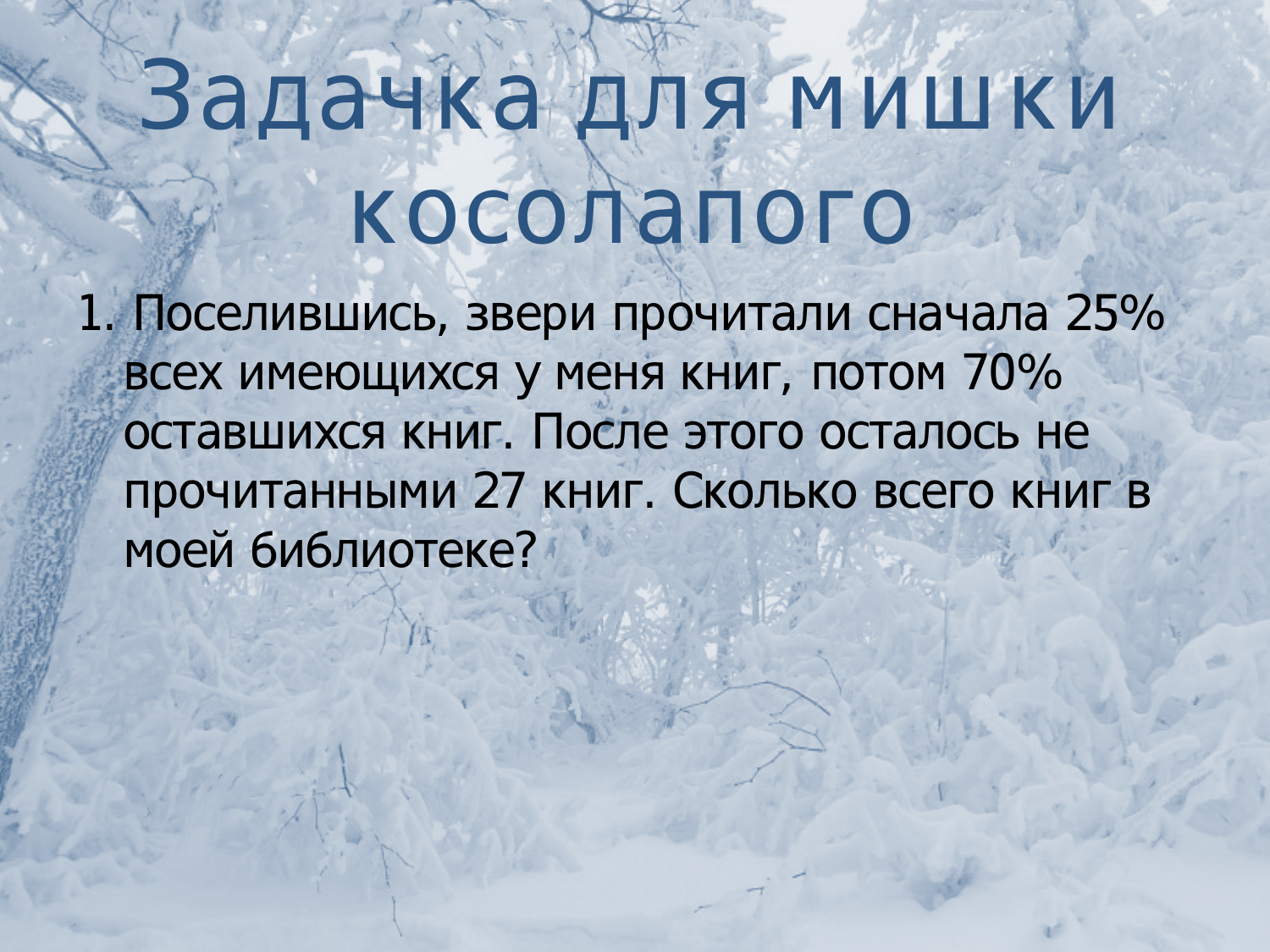

# Задачка для мишки косолапого
1. Поселившись, звери прочитали сначала 25% всех имеющихся у меня книг, потом 70% оставшихся книг. После этого осталось не прочитанными 27 книг. Сколько всего книг в моей библиотеке?